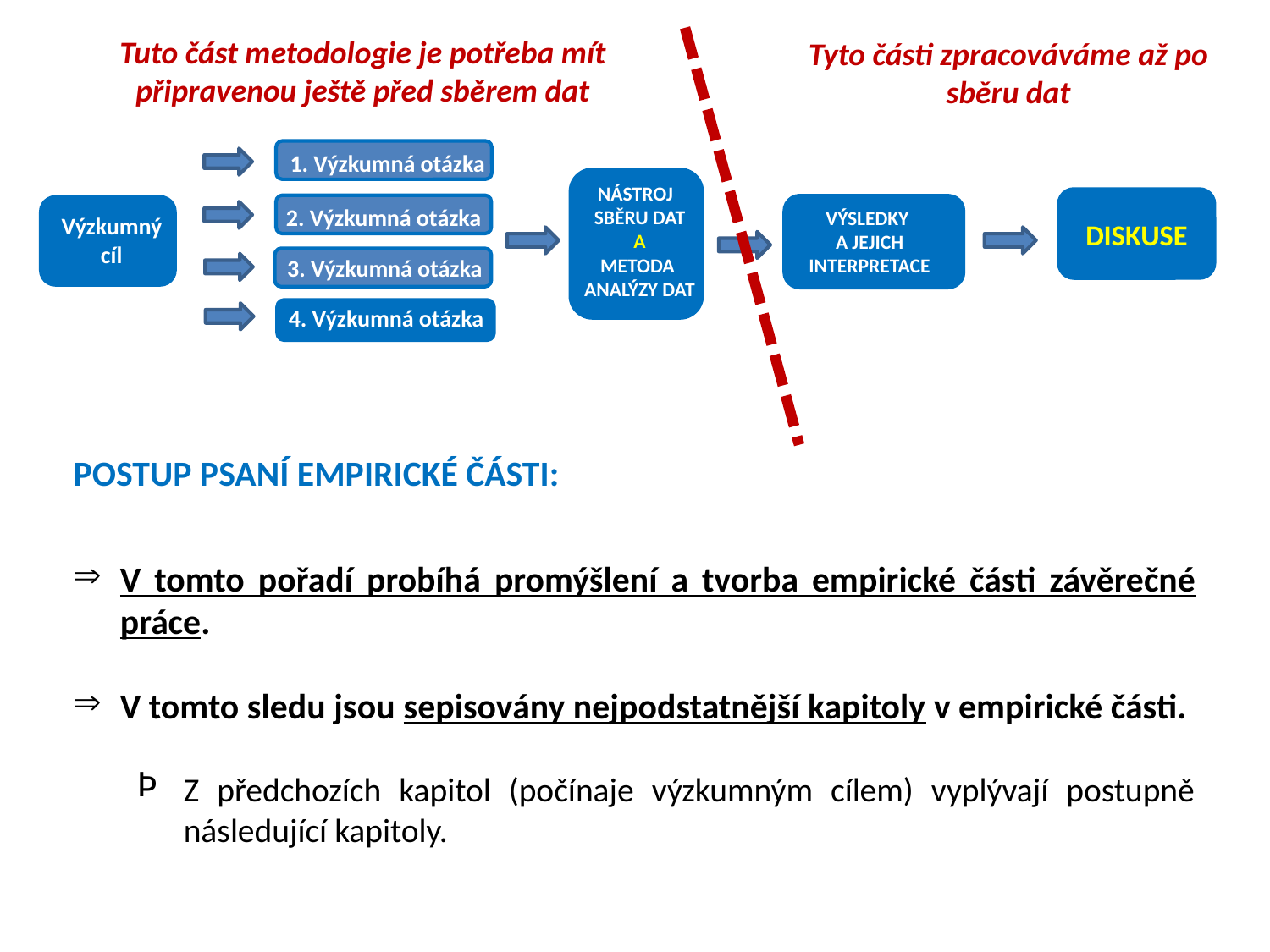

Tuto část metodologie je potřeba mít připravenou ještě před sběrem dat
Tyto části zpracováváme až po sběru dat

1. Výzkumná otázka

NÁSTROJ
SBĚRU DAT
 A
METODA
ANALÝZY DAT

 2. Výzkumná otázka

VÝSLEDKY
A JEJICH INTERPRETACE

Výzkumný cíl

DISKUSE

     VOLBA RESPONDENTŮ

 3. Výzkumná otázka

4. Výzkumná otázka

POSTUP PSANÍ EMPIRICKÉ ČÁSTI:
V tomto pořadí probíhá promýšlení a tvorba empirické části závěrečné práce.
V tomto sledu jsou sepisovány nejpodstatnější kapitoly v empirické části.
Z předchozích kapitol (počínaje výzkumným cílem) vyplývají postupně následující kapitoly.